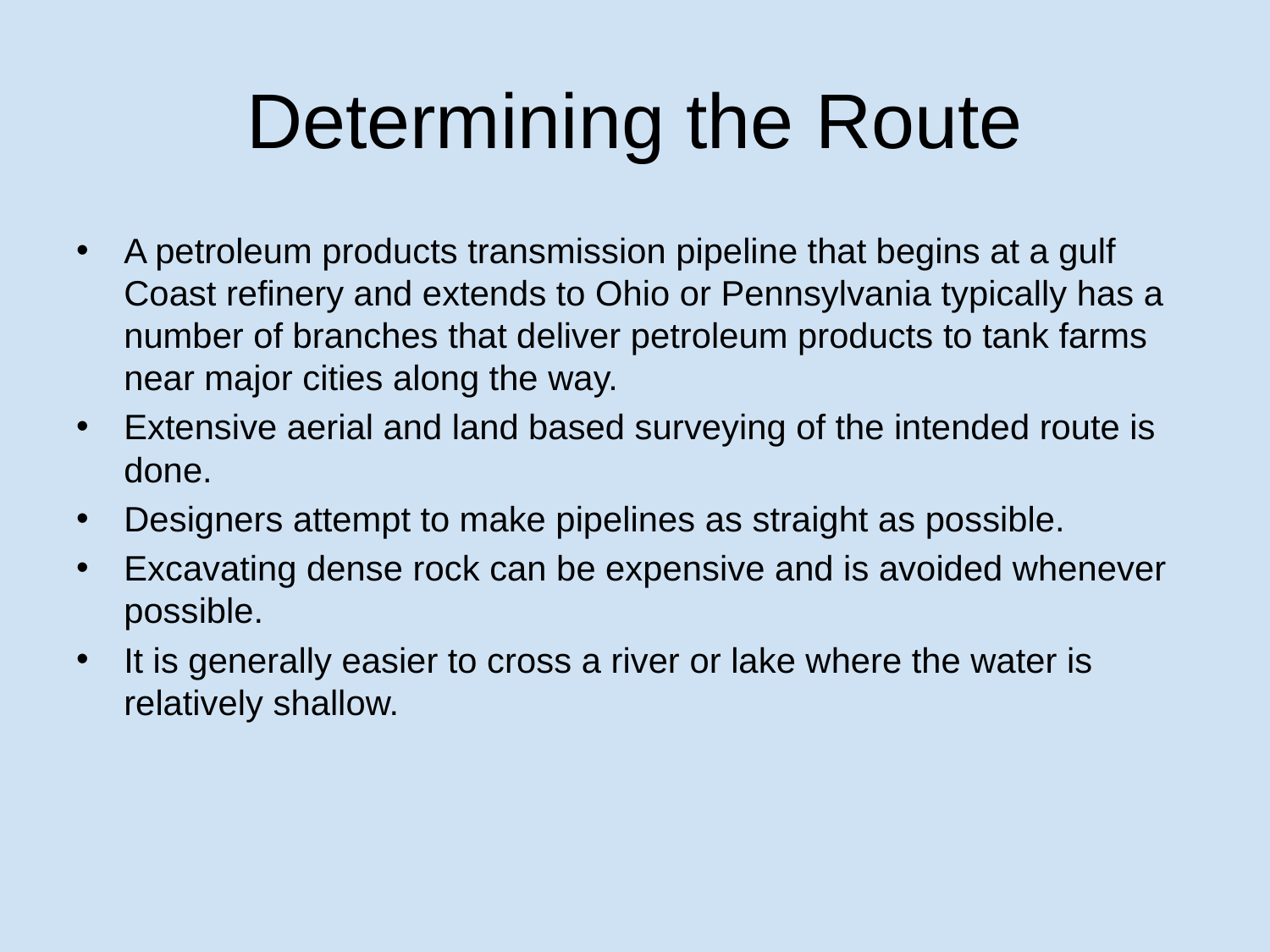

# Determining the Route
A petroleum products transmission pipeline that begins at a gulf Coast refinery and extends to Ohio or Pennsylvania typically has a number of branches that deliver petroleum products to tank farms near major cities along the way.
Extensive aerial and land based surveying of the intended route is done.
Designers attempt to make pipelines as straight as possible.
Excavating dense rock can be expensive and is avoided whenever possible.
It is generally easier to cross a river or lake where the water is relatively shallow.